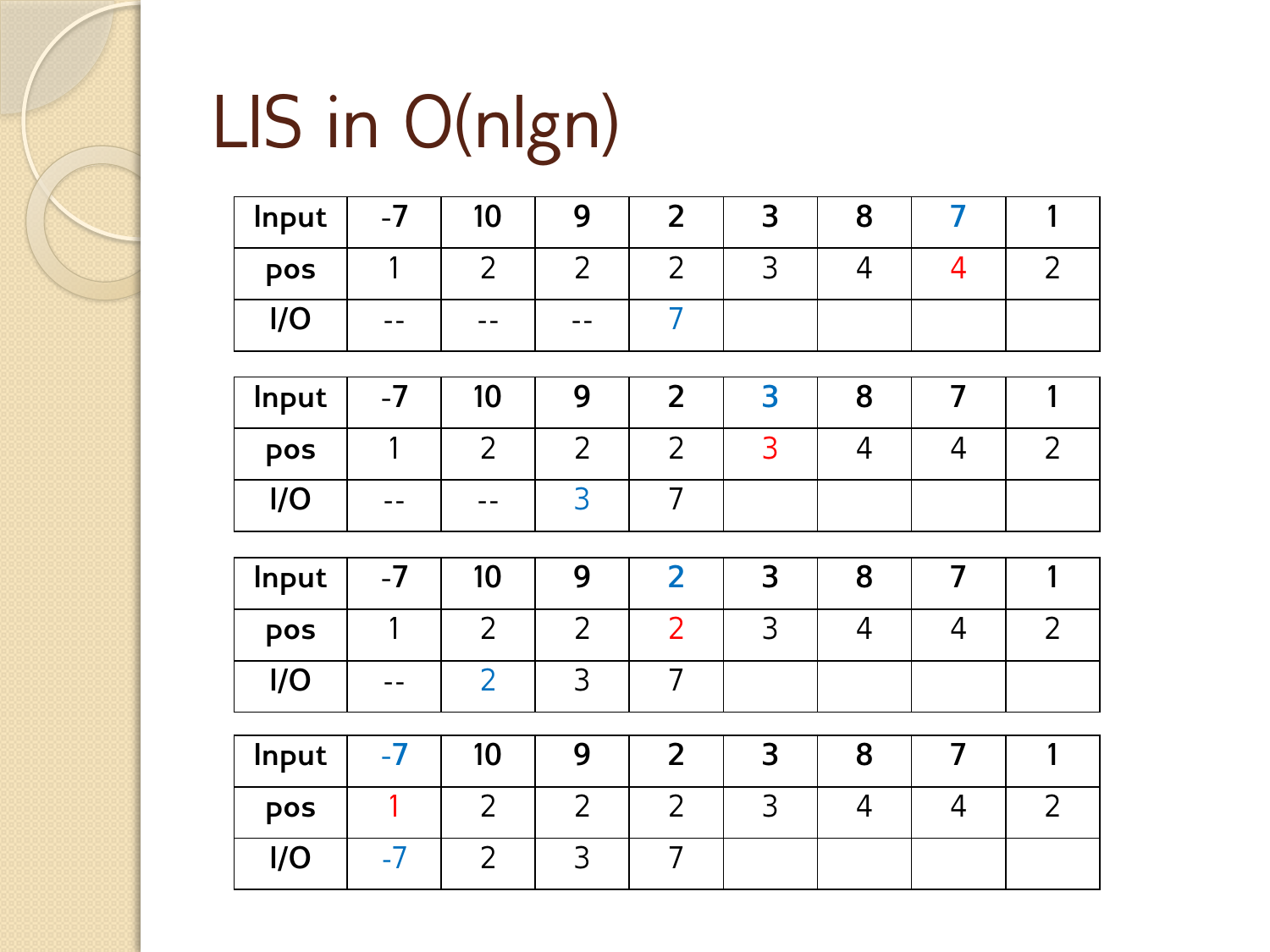

# LIS in O(nlgn)
| Input | -7 | 10 | 9 | 2 | 3 | 8 | 7 | 1 |
| --- | --- | --- | --- | --- | --- | --- | --- | --- |
| pos | 1 | 2 | 2 | 2 | 3 | 4 | 4 | 2 |
| I/O | -- | -- | -- | 7 |  |  |  |  |
| Input | -7 | 10 | 9 | 2 | 3 | 8 | 7 | 1 |
| --- | --- | --- | --- | --- | --- | --- | --- | --- |
| pos | 1 | 2 | 2 | 2 | 3 | 4 | 4 | 2 |
| I/O | -- | -- | 3 | 7 |  |  |  |  |
| Input | -7 | 10 | 9 | 2 | 3 | 8 | 7 | 1 |
| --- | --- | --- | --- | --- | --- | --- | --- | --- |
| pos | 1 | 2 | 2 | 2 | 3 | 4 | 4 | 2 |
| I/O | -- | 2 | 3 | 7 |  |  |  |  |
| Input | -7 | 10 | 9 | 2 | 3 | 8 | 7 | 1 |
| --- | --- | --- | --- | --- | --- | --- | --- | --- |
| pos | 1 | 2 | 2 | 2 | 3 | 4 | 4 | 2 |
| I/O | -7 | 2 | 3 | 7 |  |  |  |  |